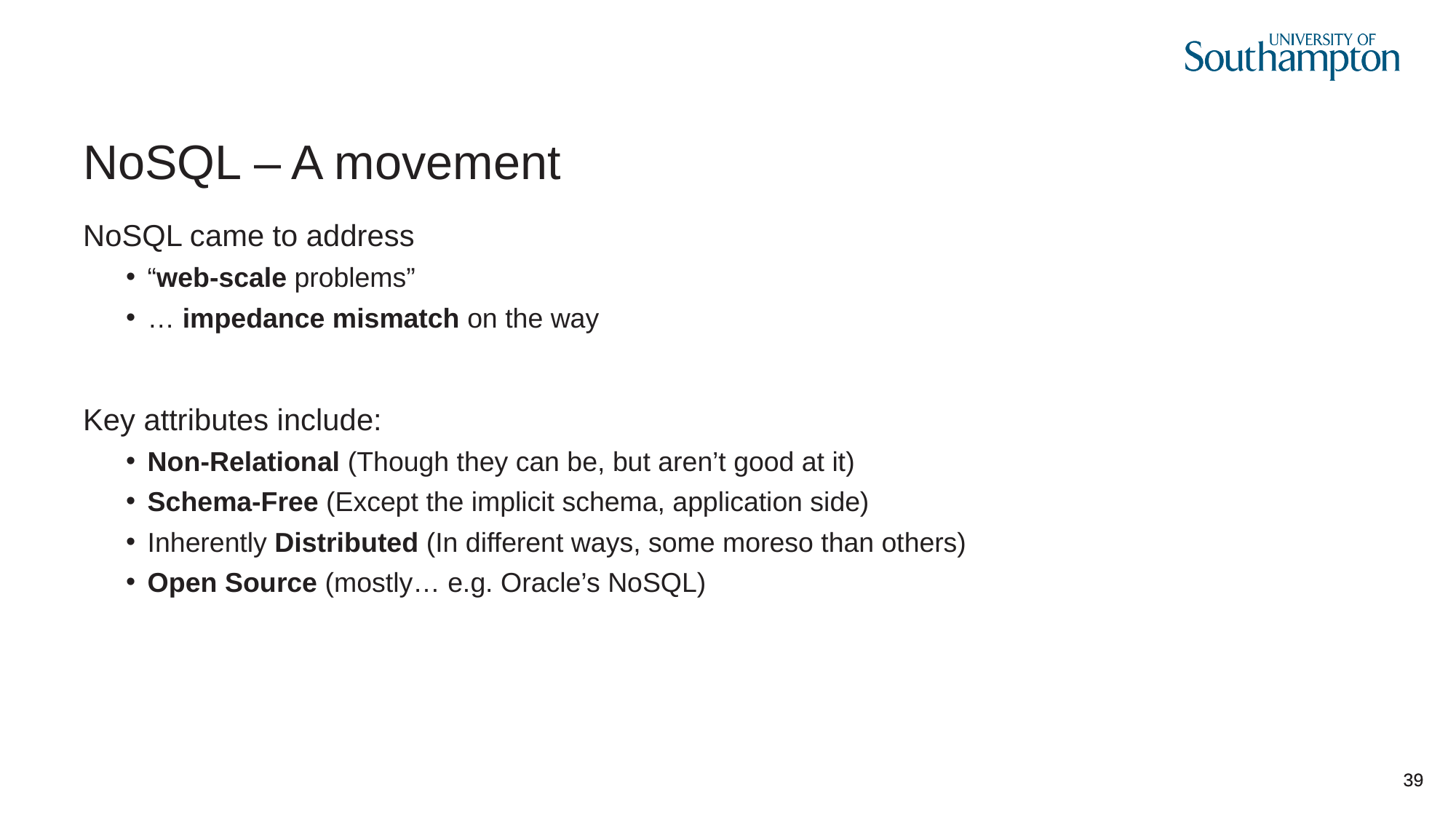

# NoSQL – A movement
NoSQL came to address
“web-scale problems”
… impedance mismatch on the way

Key attributes include:
Non-Relational (Though they can be, but aren’t good at it)
Schema-Free (Except the implicit schema, application side)
Inherently Distributed (In different ways, some moreso than others)
Open Source (mostly… e.g. Oracle’s NoSQL)

39